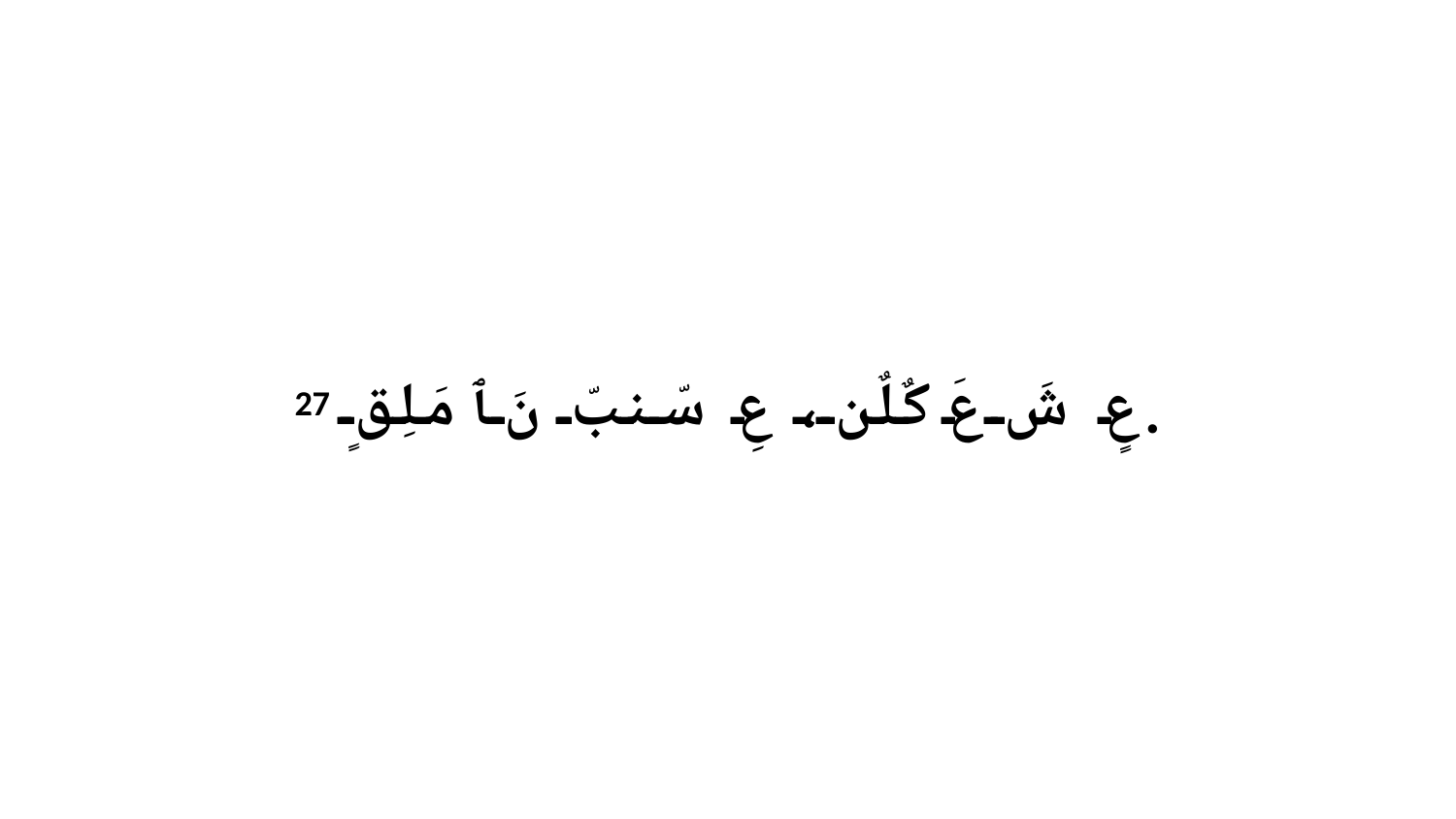

27 عٍ شَ عَ كٌلٌن، عِ سّنبّ نَ ﭑ مَلِقٍ.